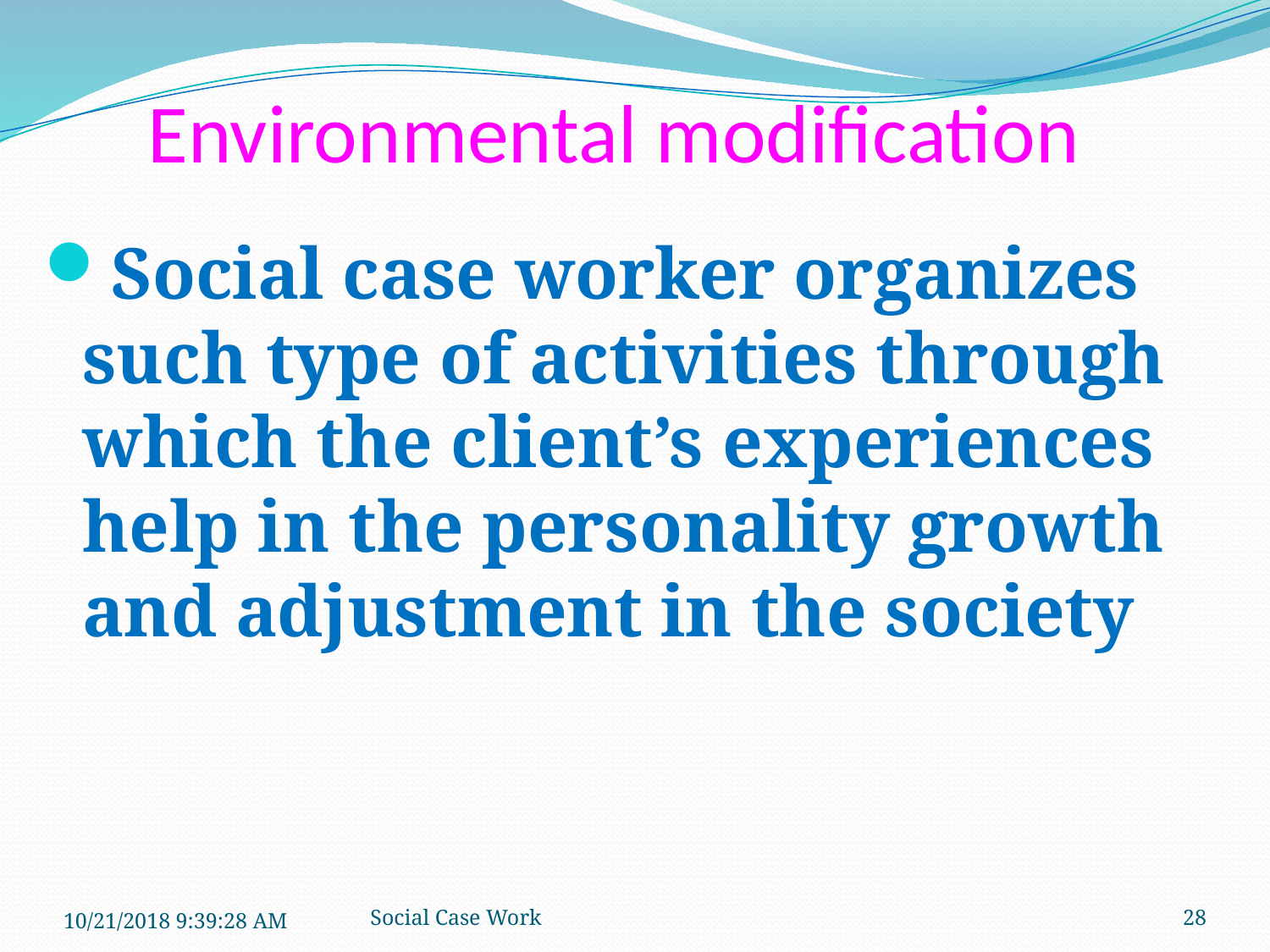

# Environmental modification
Social case worker organizes such type of activities through which the client’s experiences help in the personality growth and adjustment in the society
10/21/2018 9:39:28 AM
Social Case Work
28